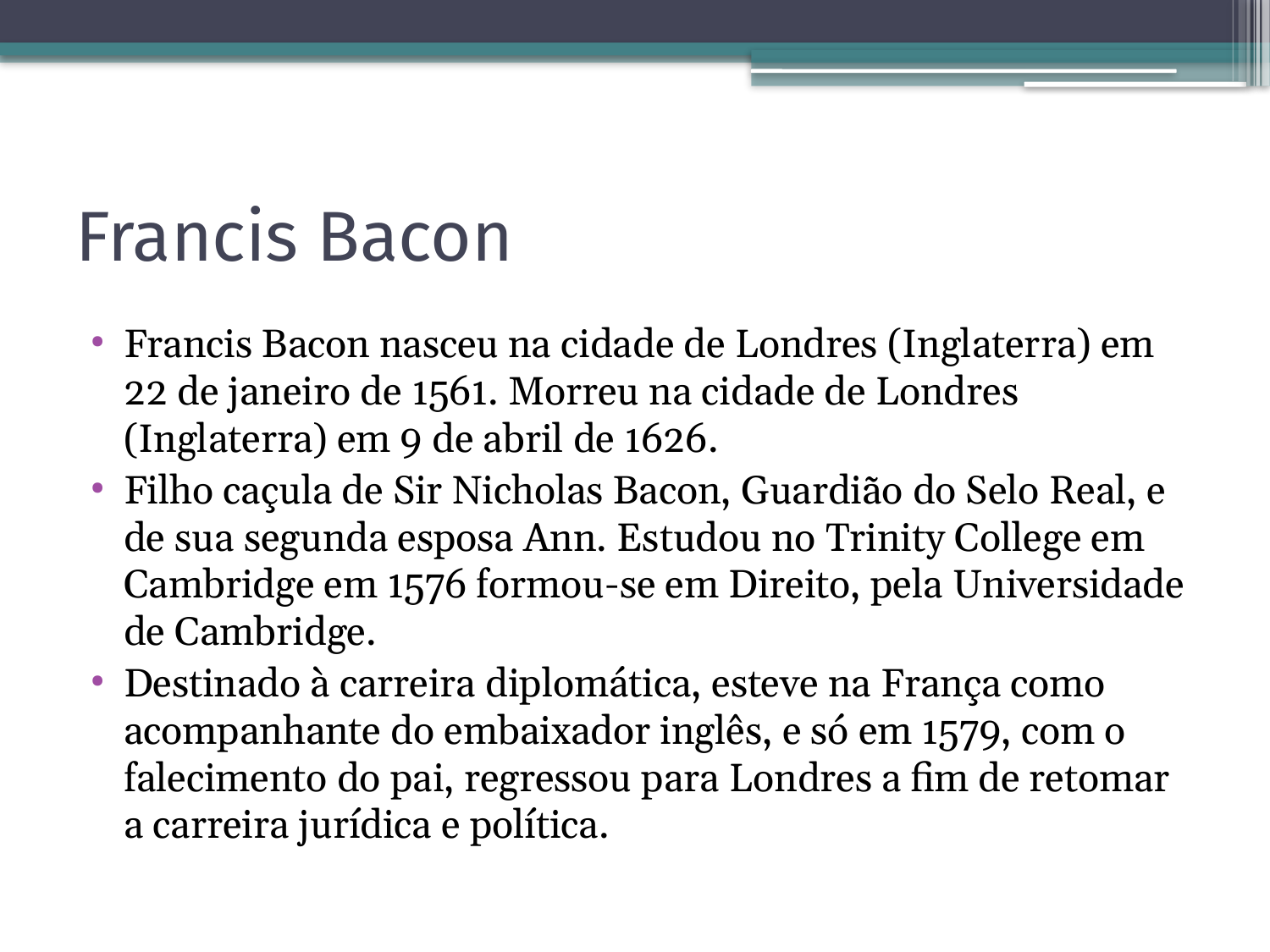

# Francis Bacon
Francis Bacon nasceu na cidade de Londres (Inglaterra) em 22 de janeiro de 1561. Morreu na cidade de Londres (Inglaterra) em 9 de abril de 1626.
Filho caçula de Sir Nicholas Bacon, Guardião do Selo Real, e de sua segunda esposa Ann. Estudou no Trinity College em Cambridge em 1576 formou-se em Direito, pela Universidade de Cambridge.
Destinado à carreira diplomática, esteve na França como acompanhante do embaixador inglês, e só em 1579, com o falecimento do pai, regressou para Londres a fim de retomar a carreira jurídica e política.